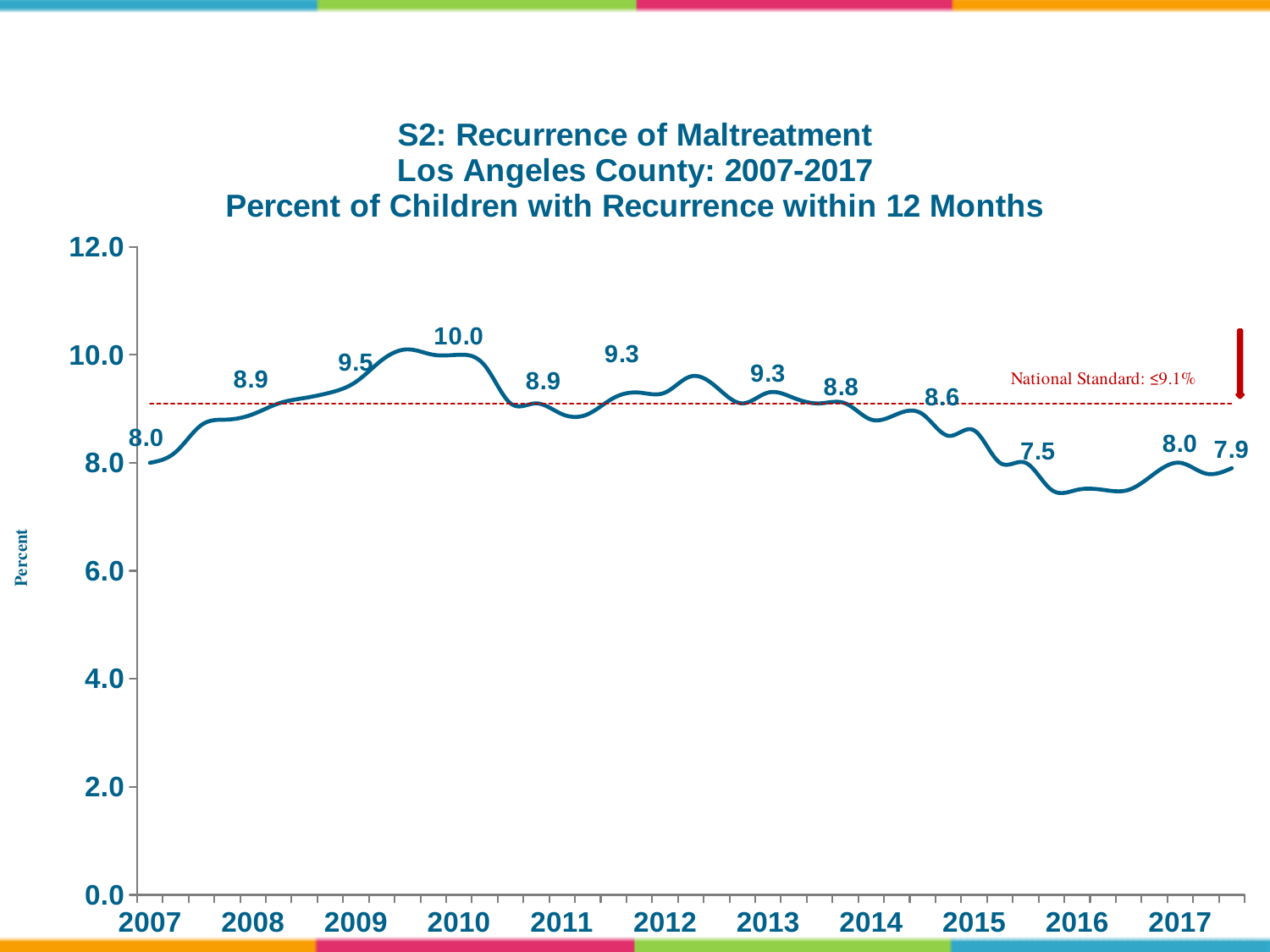

### Chart: S2: Recurrence of Maltreatment
Los Angeles County: 2007-2017
Percent of Children with Recurrence within 12 Months

| Category | Los Angeles | National Standard: ≤9.1% |
|---|---|---|
| 2007 | 8.0 | 9.1 |
|  | 8.2 | 9.1 |
|  | 8.7 | 9.1 |
|  | 8.8 | 9.1 |
| 2008 | 8.9 | 9.1 |
|  | 9.1 | 9.1 |
|  | 9.2 | 9.1 |
|  | 9.3 | 9.1 |
| 2009 | 9.5 | 9.1 |
|  | 9.9 | 9.1 |
|  | 10.1 | 9.1 |
|  | 10.0 | 9.1 |
| 2010 | 10.0 | 9.1 |
|  | 9.8 | 9.1 |
|  | 9.1 | 9.1 |
|  | 9.1 | 9.1 |
| 2011 | 8.9 | 9.1 |
|  | 8.9 | 9.1 |
|  | 9.2 | 9.1 |
|  | 9.3 | 9.1 |
| 2012 | 9.3 | 9.1 |
|  | 9.6 | 9.1 |
|  | 9.4 | 9.1 |
|  | 9.1 | 9.1 |
| 2013 | 9.3 | 9.1 |
|  | 9.2 | 9.1 |
|  | 9.1 | 9.1 |
|  | 9.1 | 9.1 |
| 2014 | 8.8 | 9.1 |
|  | 8.9 | 9.1 |
|  | 8.9 | 9.1 |
|  | 8.5 | 9.1 |
| 2015 | 8.6 | 9.1 |
|  | 8.0 | 9.1 |
|  | 8.0 | 9.1 |
|  | 7.5 | 9.1 |
| 2016 | 7.5 | 9.1 |
|  | 7.5 | 9.1 |
|  | 7.5 | 9.1 |
|  | 7.8 | 9.1 |
| 2017 | 8.0 | 9.1 |
|  | 7.8 | 9.1 |
|  | 7.9 | 9.1 |